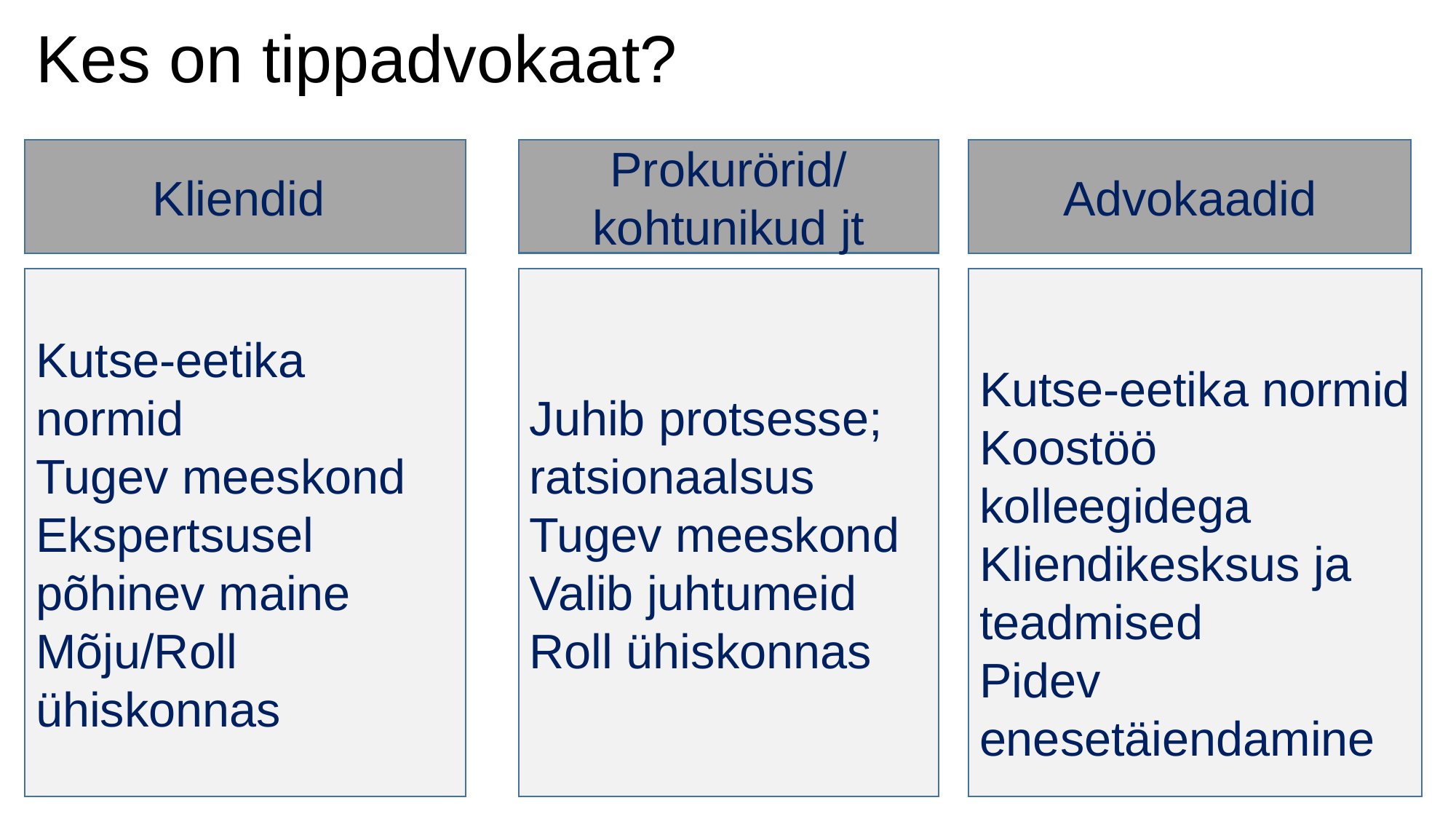

# Kes on tippadvokaat?
Kliendid
Kutse-eetika normid
Tugev meeskond
Ekspertsusel põhinev maine
Mõju/Roll ühiskonnas
Prokurörid/
kohtunikud jt
Juhib protsesse; ratsionaalsus
Tugev meeskond
Valib juhtumeid
Roll ühiskonnas
Advokaadid

Kutse-eetika normid
Koostöö kolleegidega
Kliendikesksus ja teadmised
Pidev enesetäiendamine